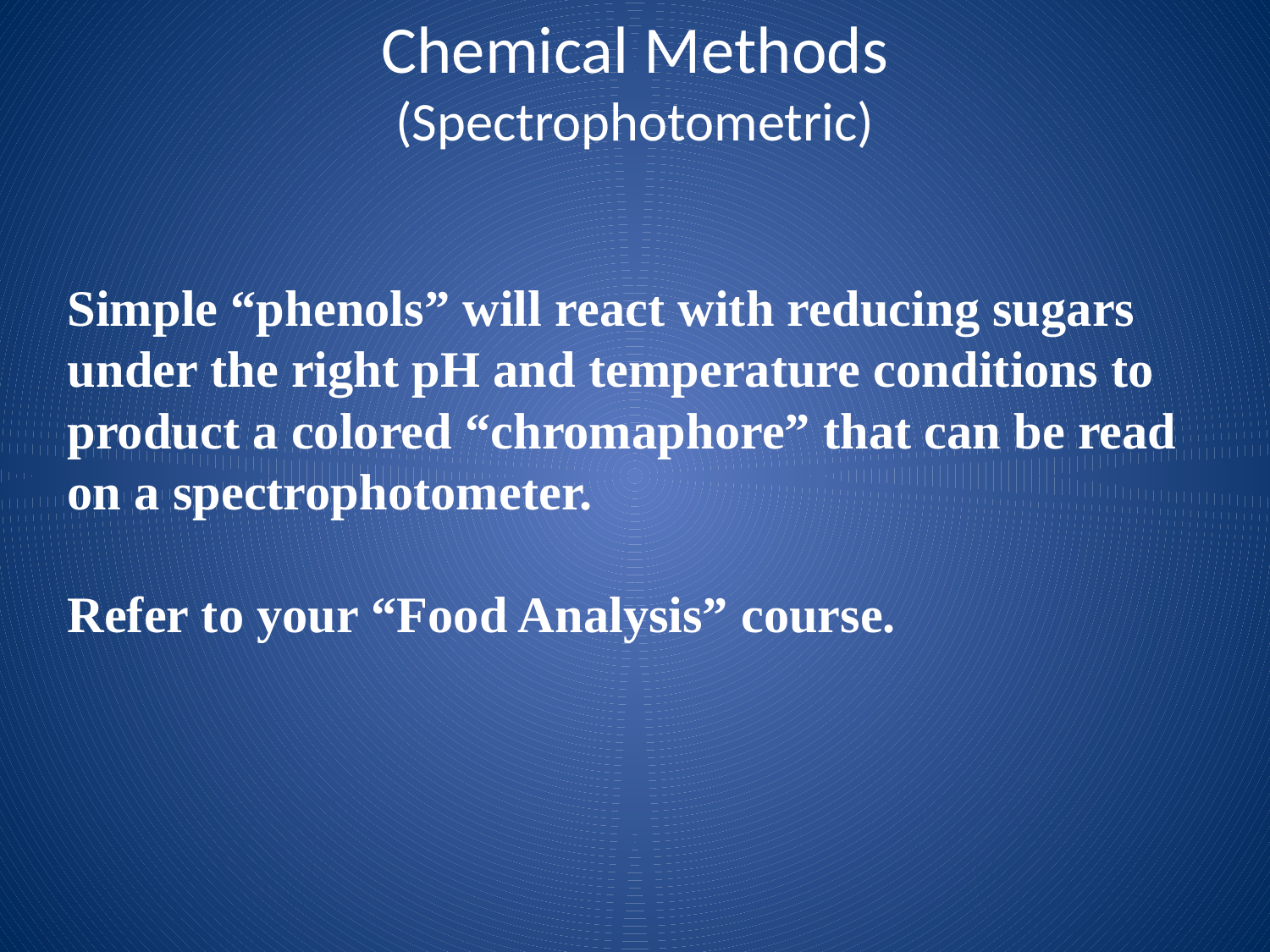

# Chemical Methods (Spectrophotometric)
Simple “phenols” will react with reducing sugars under the right pH and temperature conditions to product a colored “chromaphore” that can be read on a spectrophotometer.

Refer to your “Food Analysis” course.